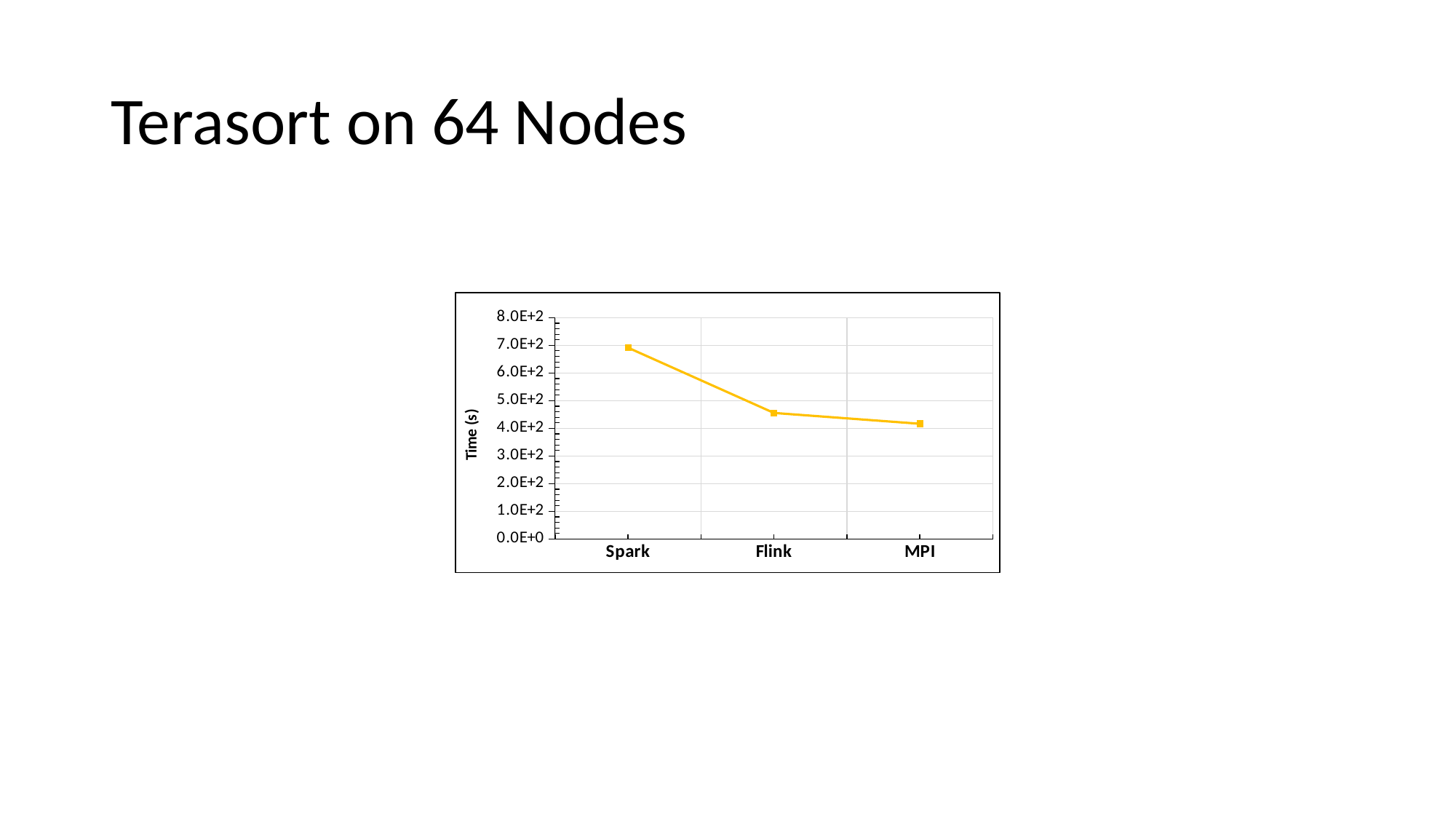

# Terasort on 64 Nodes

### Chart

| Category |  |
|---|---|
| Spark | 691.535 |
| Flink | 455.693 |
| MPI | 416.483 |